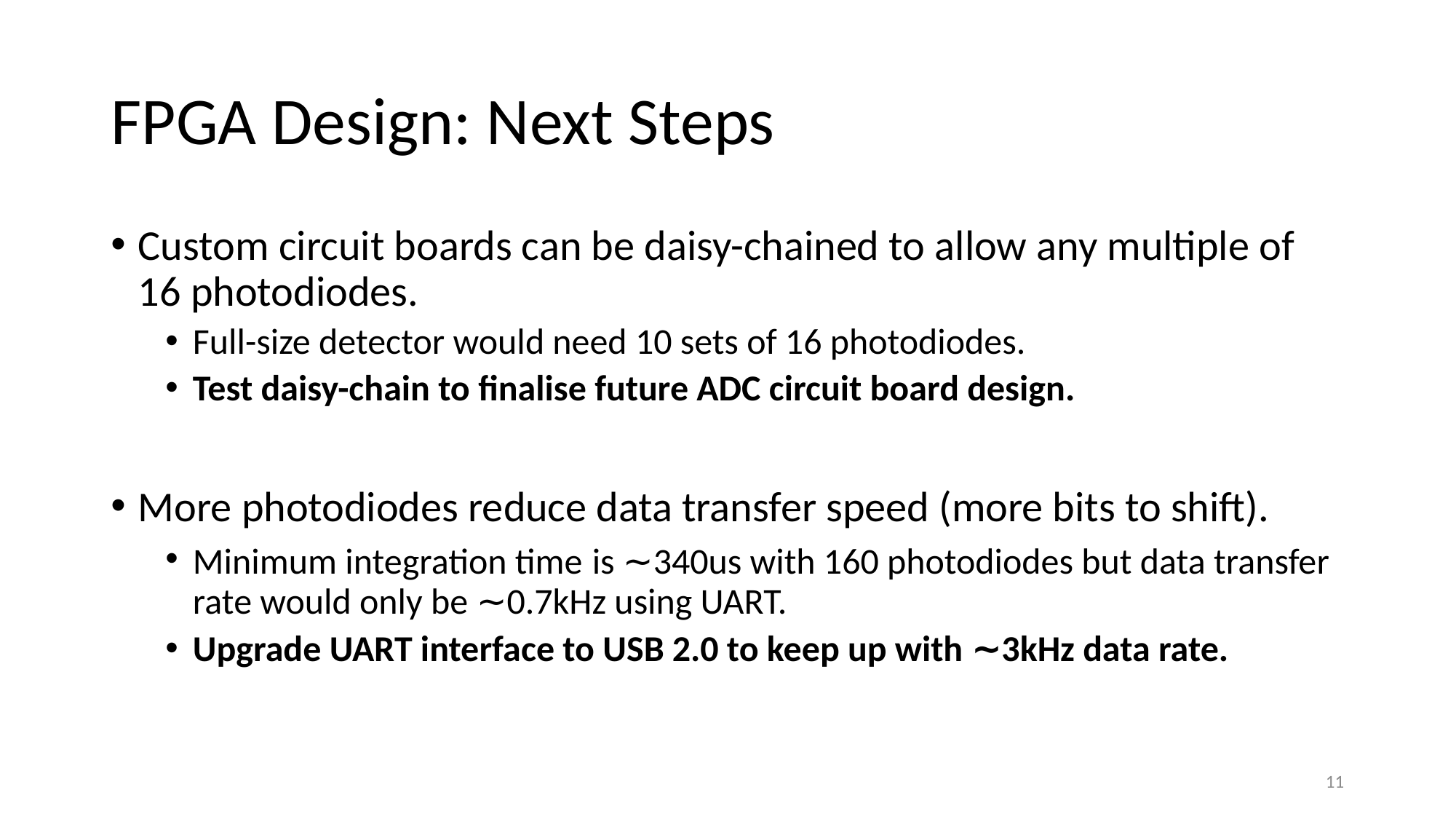

# FPGA Design: Next Steps
Custom circuit boards can be daisy-chained to allow any multiple of 16 photodiodes.
Full-size detector would need 10 sets of 16 photodiodes.
Test daisy-chain to finalise future ADC circuit board design.

More photodiodes reduce data transfer speed (more bits to shift).
Minimum integration time  is ∼340us with 160 photodiodes but data transfer rate would only be ∼0.7kHz using UART.
Upgrade UART interface to USB 2.0 to keep up with ∼3kHz data rate.

11